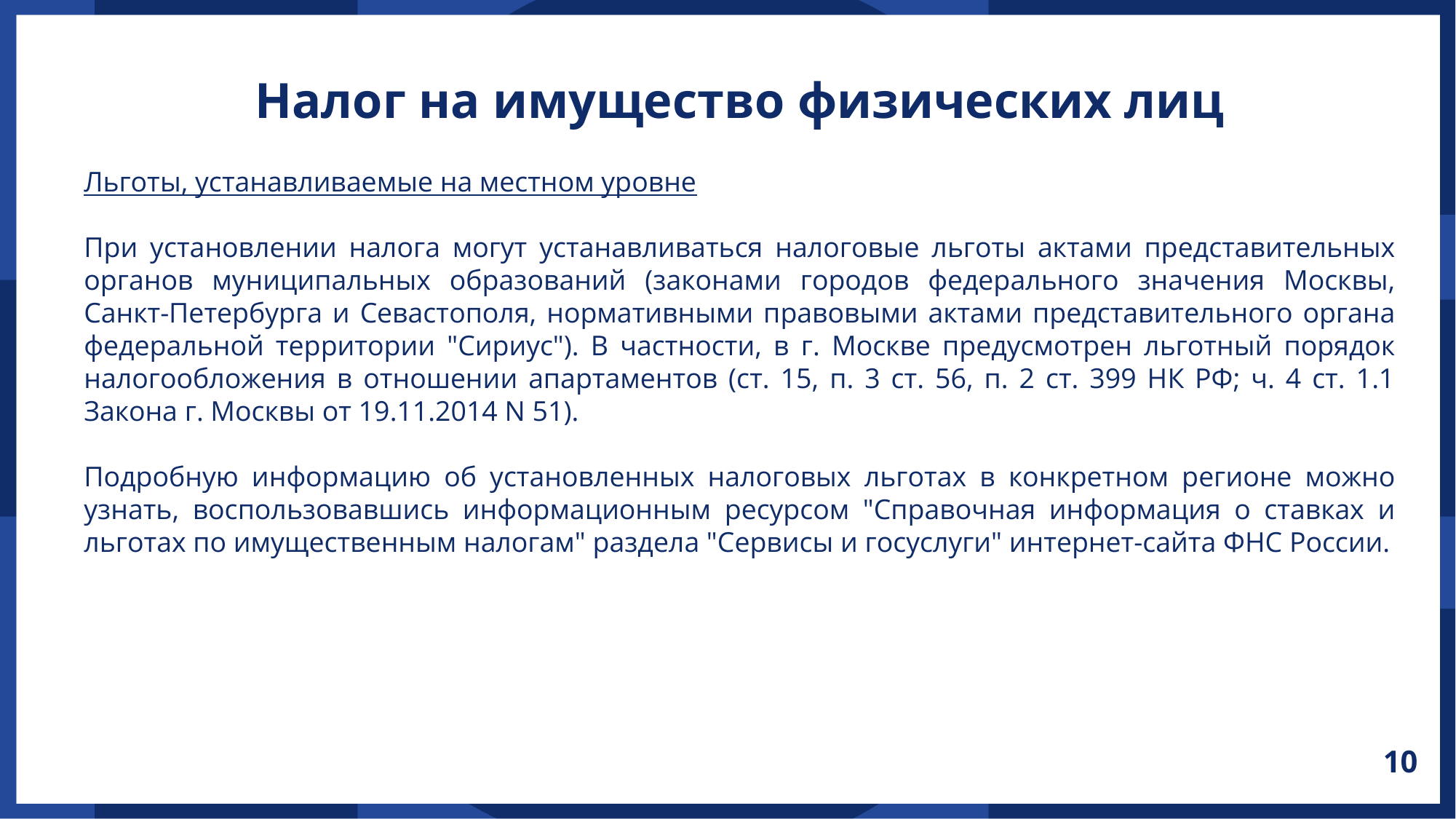

Налог на имущество физических лиц

Льготы, устанавливаемые на местном уровне

При установлении налога могут устанавливаться налоговые льготы актами представительных органов муниципальных образований (законами городов федерального значения Москвы, Санкт-Петербурга и Севастополя, нормативными правовыми актами представительного органа федеральной территории "Сириус"). В частности, в г. Москве предусмотрен льготный порядок налогообложения в отношении апартаментов (ст. 15, п. 3 ст. 56, п. 2 ст. 399 НК РФ; ч. 4 ст. 1.1 Закона г. Москвы от 19.11.2014 N 51).

Подробную информацию об установленных налоговых льготах в конкретном регионе можно узнать, воспользовавшись информационным ресурсом "Справочная информация о ставках и льготах по имущественным налогам" раздела "Сервисы и госуслуги" интернет-сайта ФНС России.

10